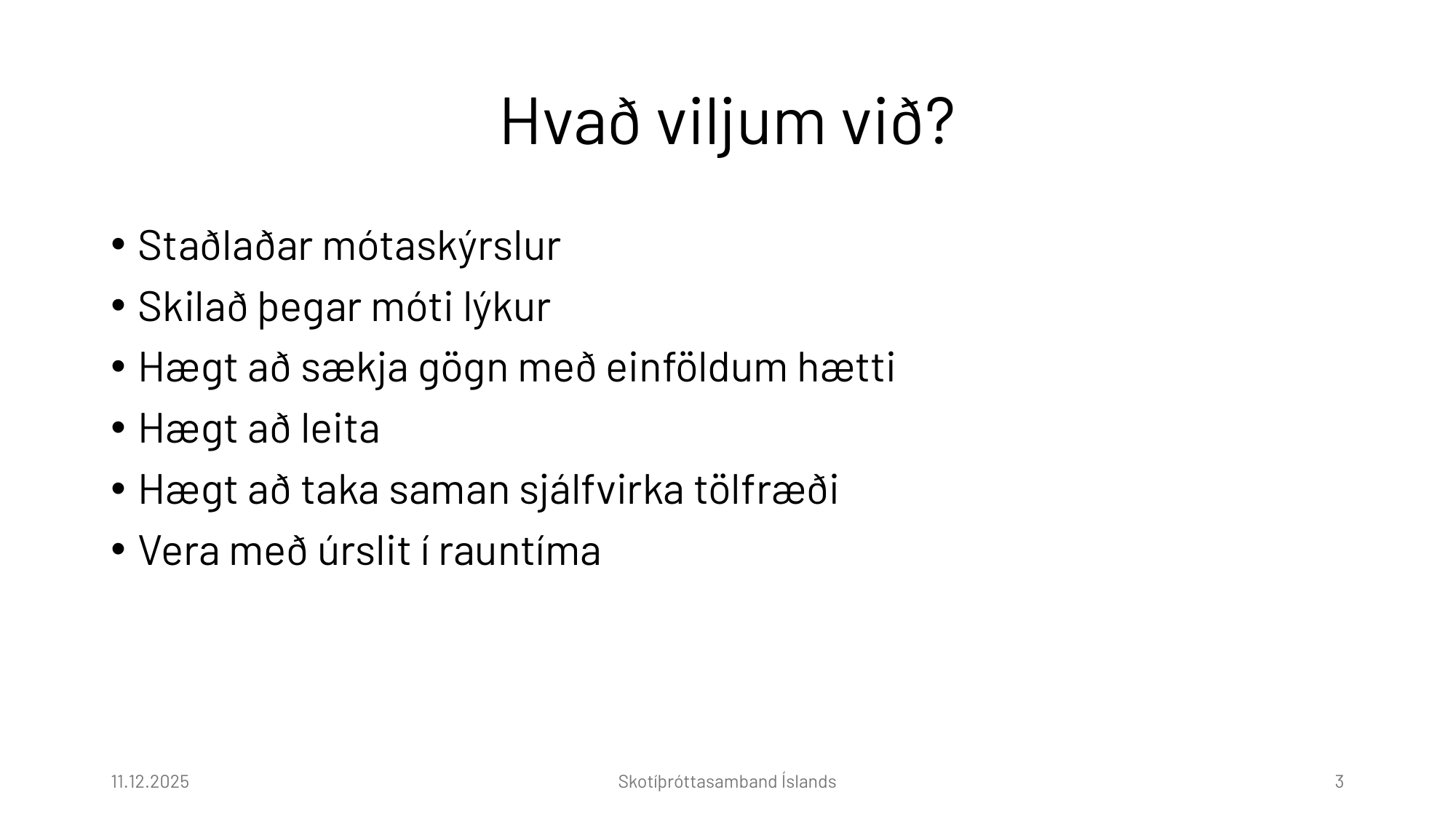

# Hvað viljum við?
Staðlaðar mótaskýrslur
Skilað þegar móti lýkur
Hægt að sækja gögn með einföldum hætti
Hægt að leita
Hægt að taka saman sjálfvirka tölfræði
Vera með úrslit í rauntíma
11.12.2025
Skotíþróttasamband Íslands
3